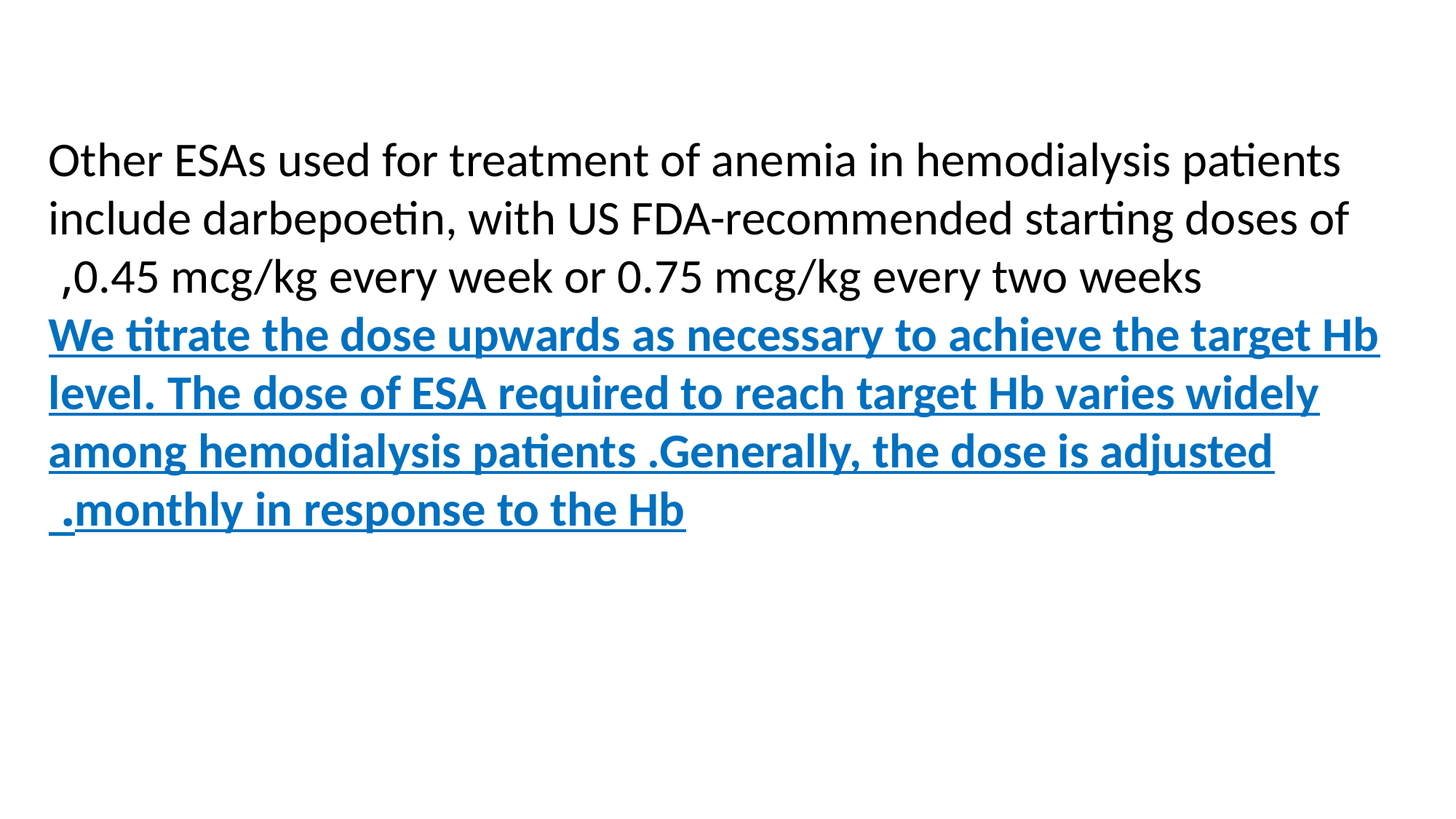

#
Other ESAs used for treatment of anemia in hemodialysis patients include darbepoetin, with US FDA-recommended starting doses of 0.45 mcg/kg every week or 0.75 mcg/kg every two weeks,
We titrate the dose upwards as necessary to achieve the target Hb level. The dose of ESA required to reach target Hb varies widely among hemodialysis patients .Generally, the dose is adjusted monthly in response to the Hb.